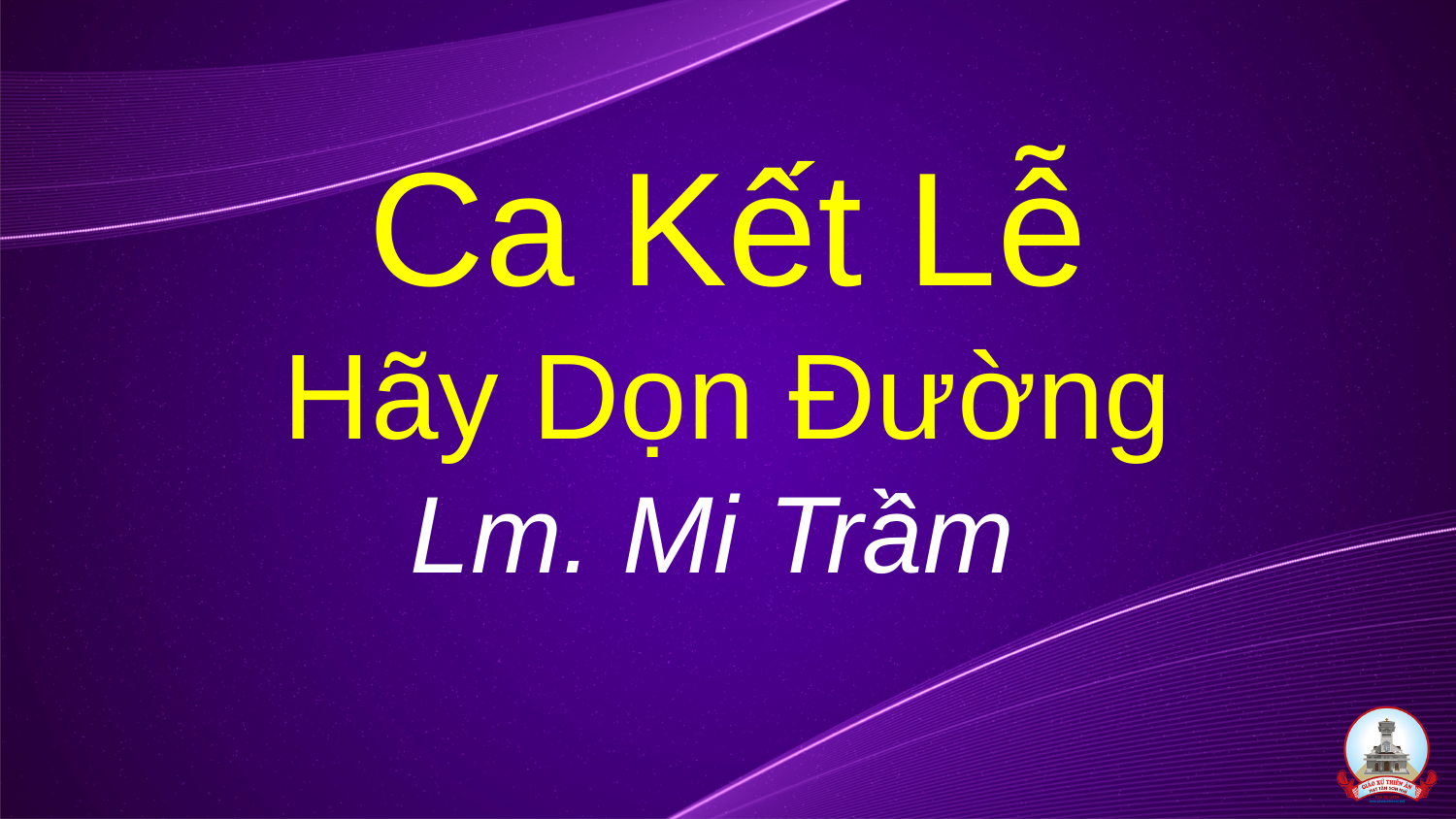

# Ca Kết Lễ Hãy Dọn Đường Lm. Mi Trầm